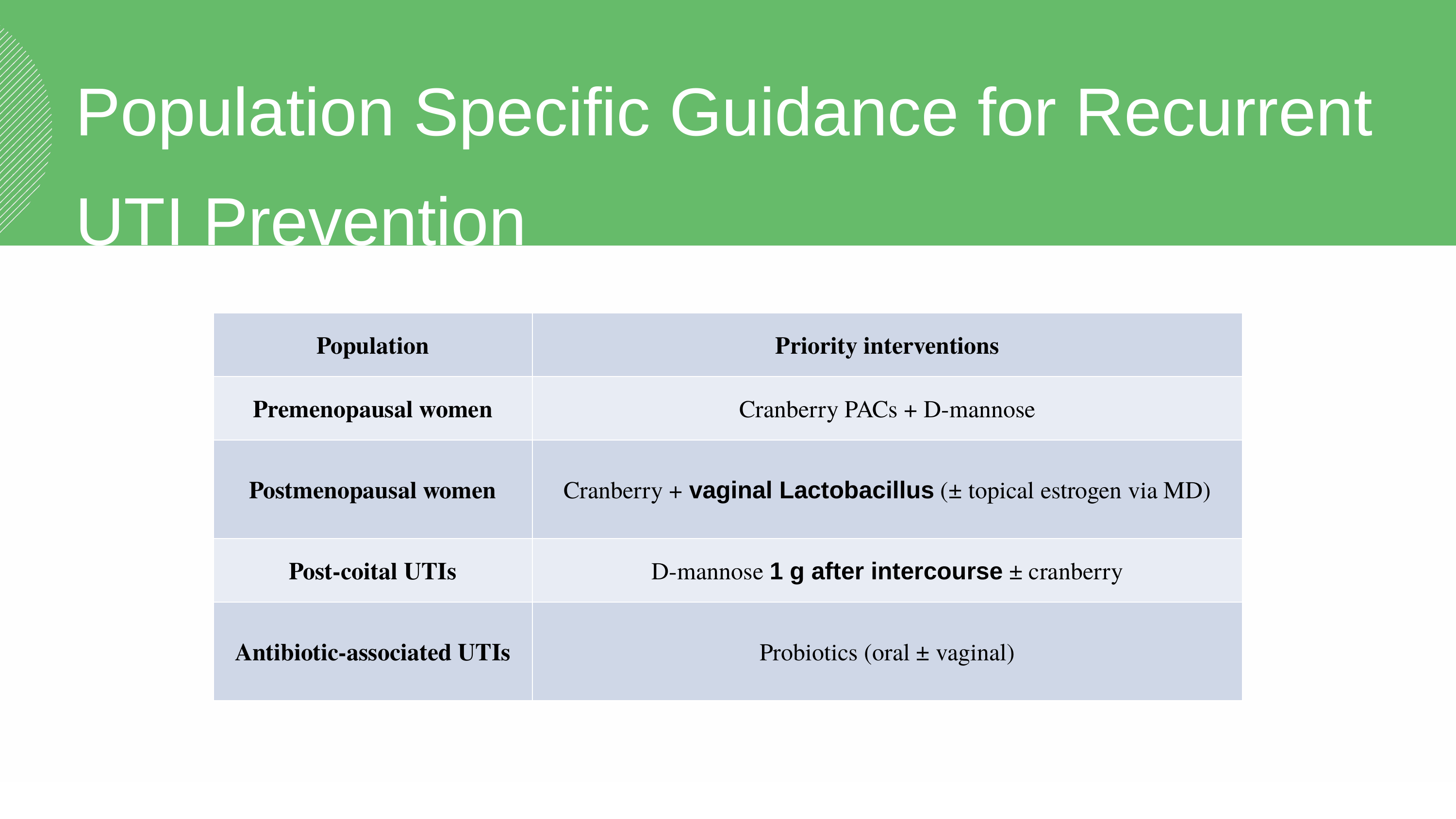

Population Specific Guidance for Recurrent UTI Prevention
| Population | Priority interventions |
| --- | --- |
| Premenopausal women | Cranberry PACs + D-mannose |
| Postmenopausal women | Cranberry + vaginal Lactobacillus (± topical estrogen via MD) |
| Post-coital UTIs | D-mannose 1 g after intercourse ± cranberry |
| Antibiotic-associated UTIs | Probiotics (oral ± vaginal) |